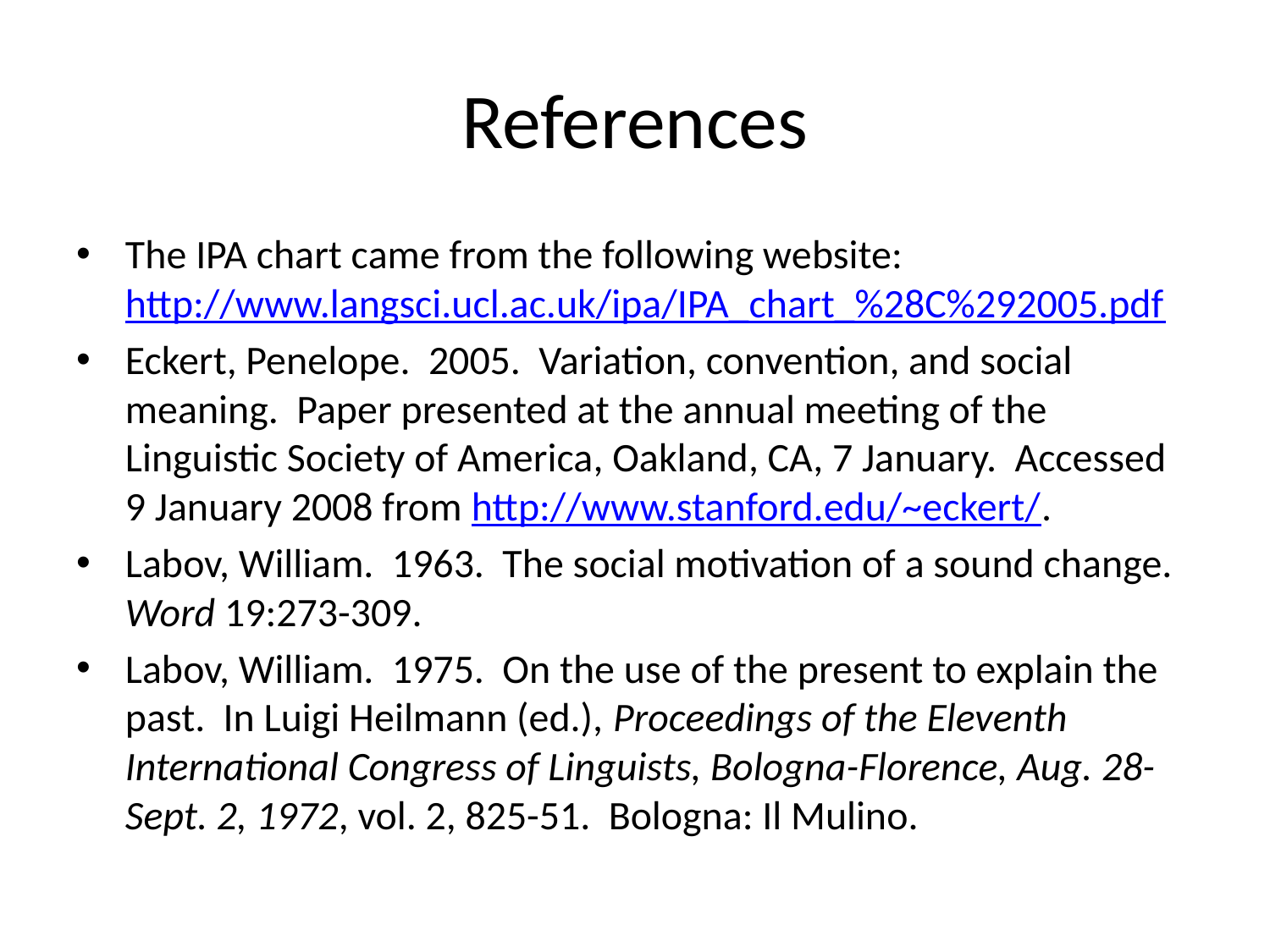

# References
The IPA chart came from the following website: http://www.langsci.ucl.ac.uk/ipa/IPA_chart_%28C%292005.pdf
Eckert, Penelope.  2005.  Variation, convention, and social meaning.  Paper presented at the annual meeting of the Linguistic Society of America, Oakland, CA, 7 January.  Accessed 9 January 2008 from http://www.stanford.edu/~eckert/.
Labov, William.  1963.  The social motivation of a sound change.  Word 19:273-309.
Labov, William.  1975.  On the use of the present to explain the past.  In Luigi Heilmann (ed.), Proceedings of the Eleventh International Congress of Linguists, Bologna-Florence, Aug. 28-Sept. 2, 1972, vol. 2, 825-51.  Bologna: Il Mulino.